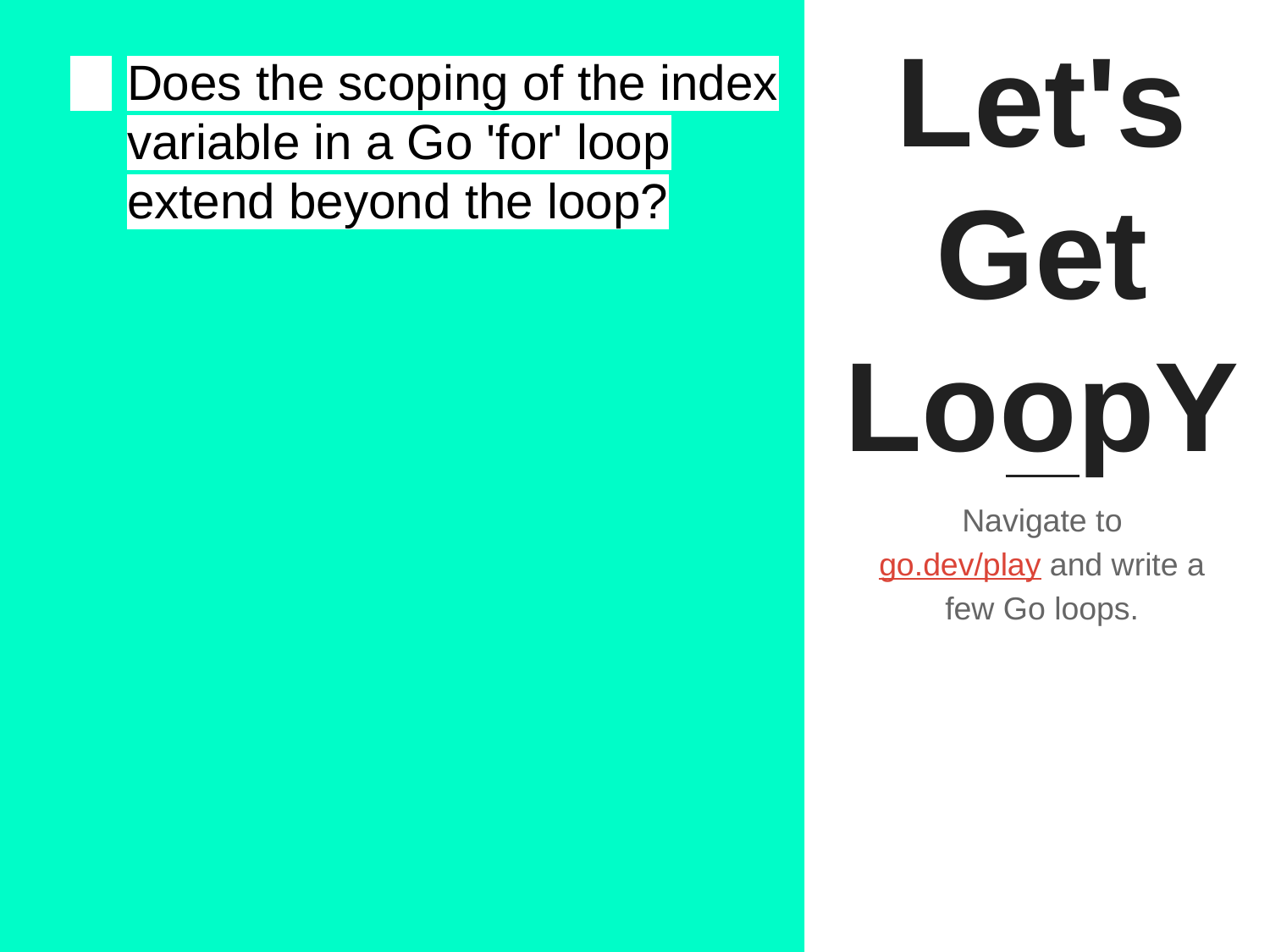

Does the scoping of the index variable in a Go 'for' loop extend beyond the loop?

Let's Get LoopY
Navigate to
go.dev/play and write a few Go loops.